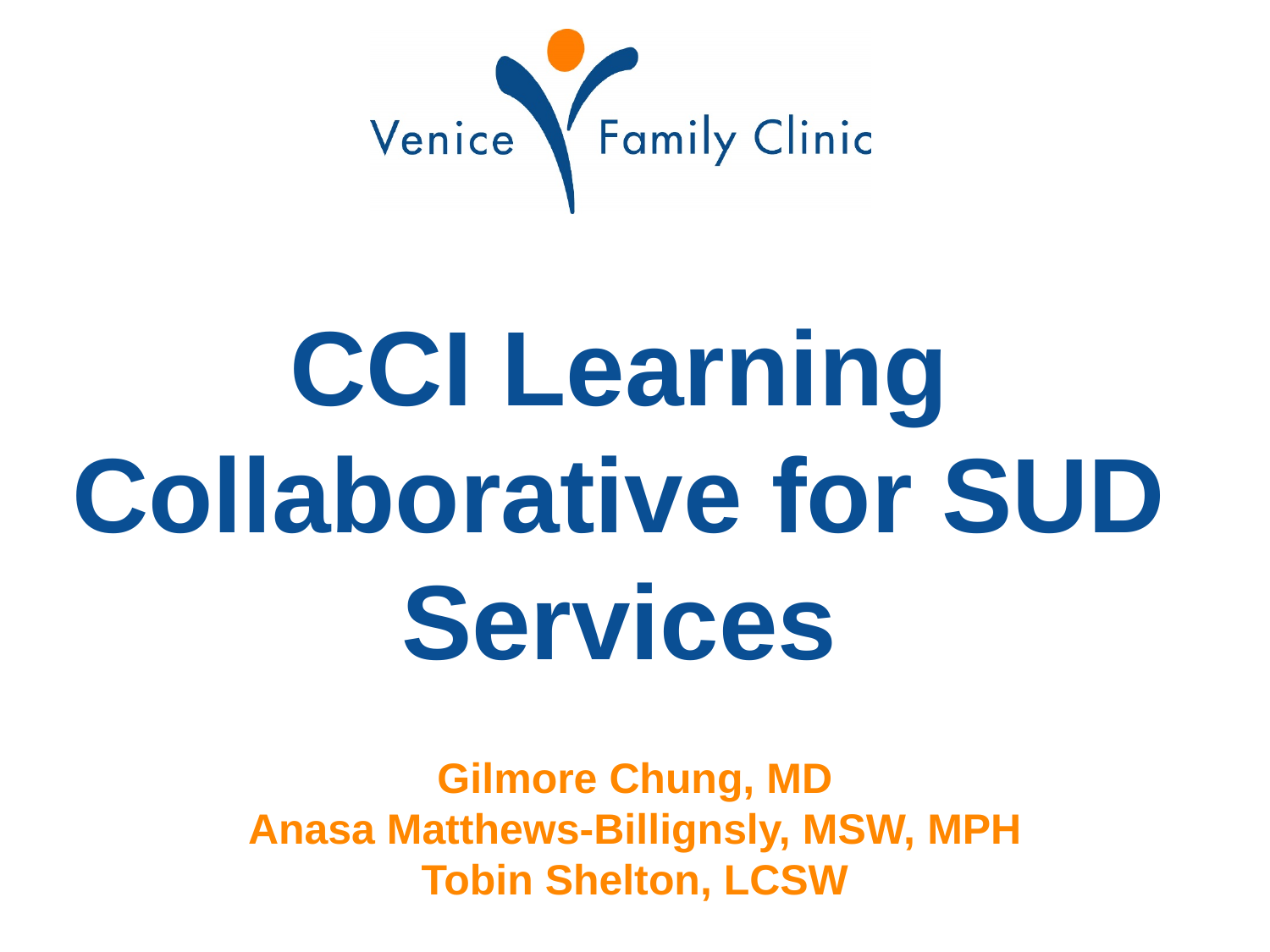

# CCI Learning Collaborative for SUD Services
Gilmore Chung, MD
Anasa Matthews-Billignsly, MSW, MPH
Tobin Shelton, LCSW